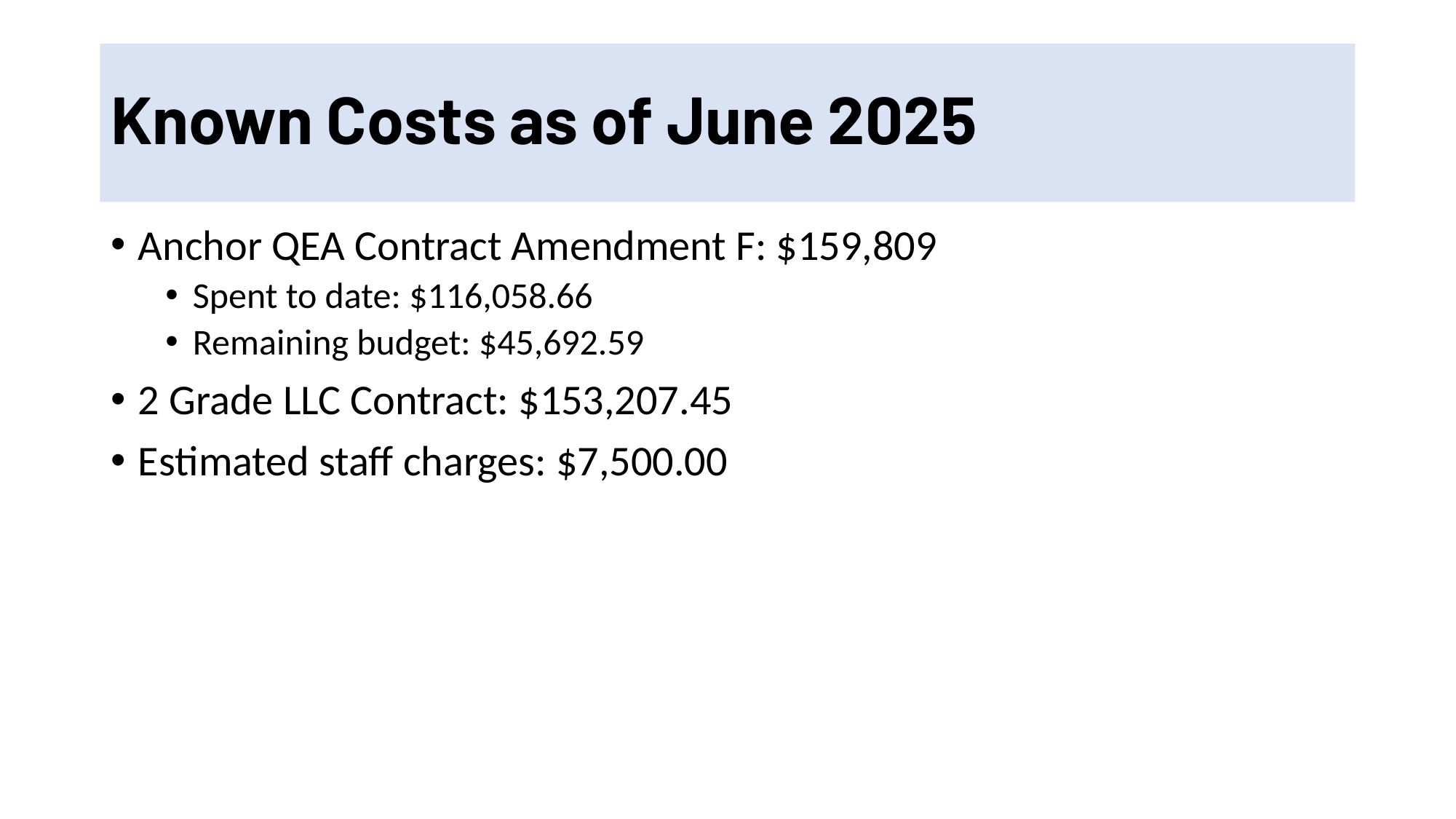

# Known Costs as of June 2025
Anchor QEA Contract Amendment F: $159,809
Spent to date: $116,058.66
Remaining budget: $45,692.59
2 Grade LLC Contract: $153,207.45
Estimated staff charges: $7,500.00